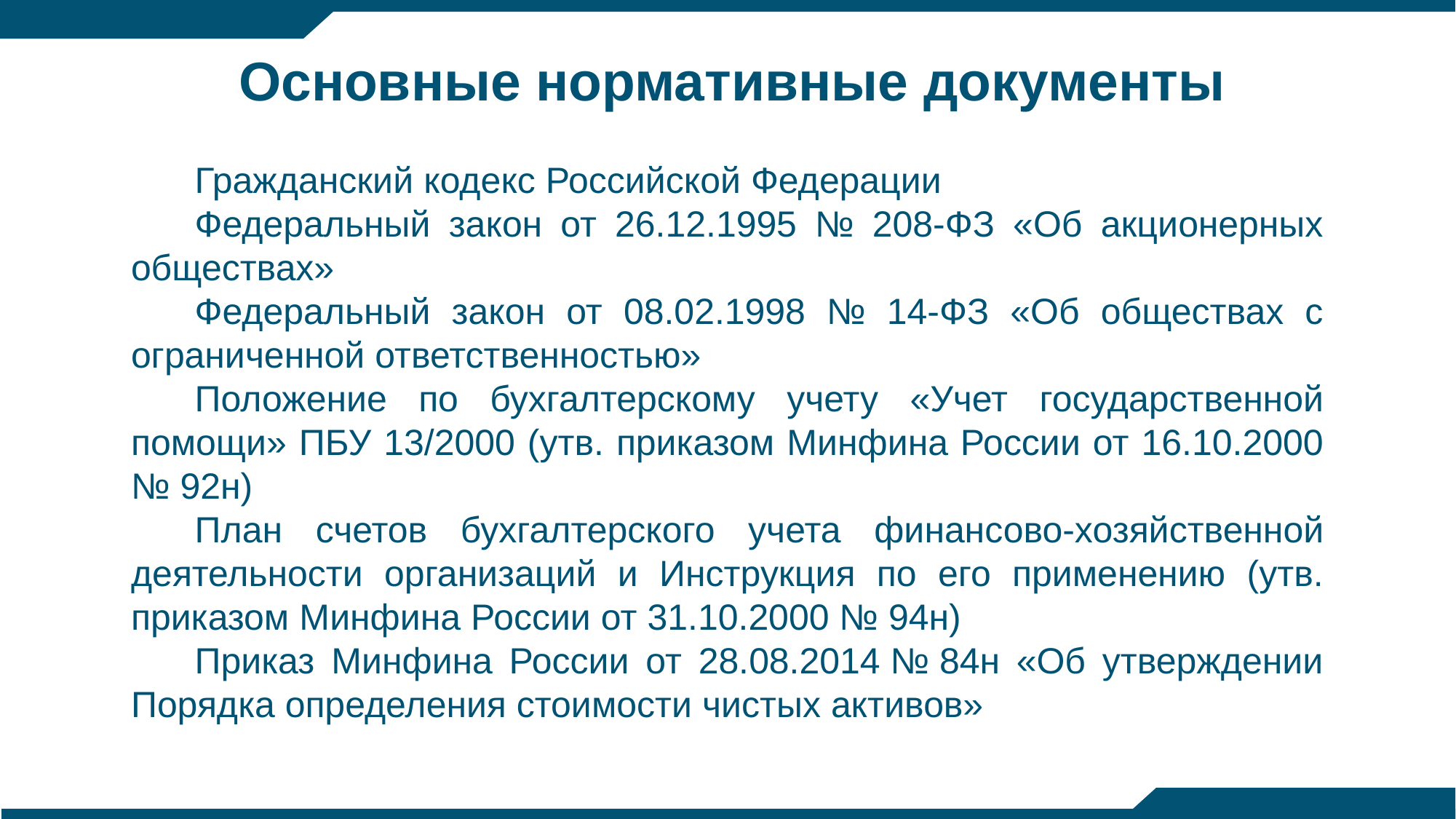

# Основные нормативные документы
Гражданский кодекс Российской Федерации
Федеральный закон от 26.12.1995 № 208-ФЗ «Об акционерных обществах»
Федеральный закон от 08.02.1998 № 14-ФЗ «Об обществах с ограниченной ответственностью»
Положение по бухгалтерскому учету «Учет государственной помощи» ПБУ 13/2000 (утв. приказом Минфина России от 16.10.2000 № 92н)
План счетов бухгалтерского учета финансово-хозяйственной деятельности организаций и Инструкция по его применению (утв. приказом Минфина России от 31.10.2000 № 94н)
Приказ Минфина России от 28.08.2014 № 84н «Об утверждении Порядка определения стоимости чистых активов»